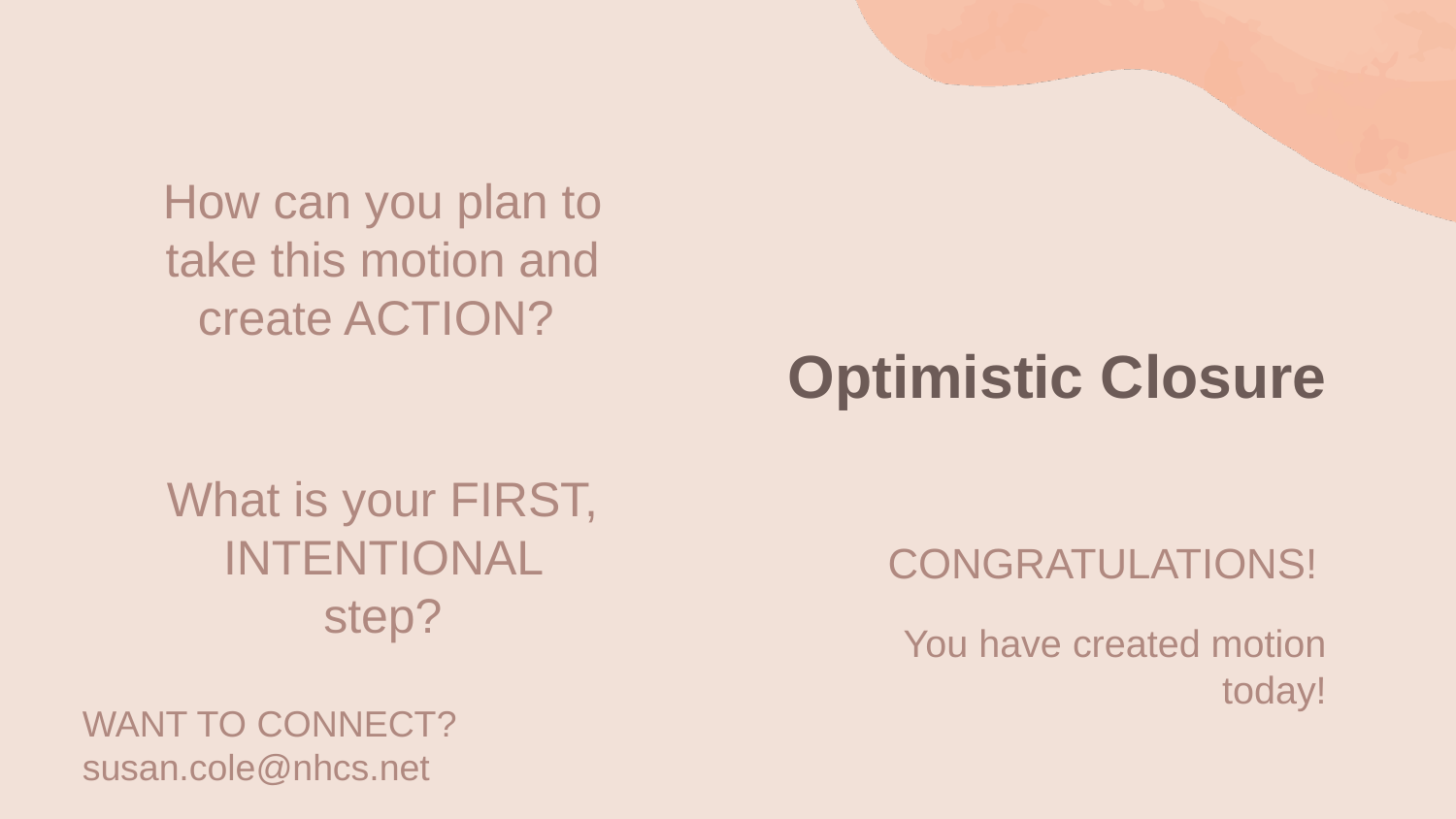

How can you plan to take this motion and create ACTION?

What is your FIRST, INTENTIONAL step?

# Optimistic Closure
CONGRATULATIONS!
You have created motion today!
WANT TO CONNECT?
susan.cole@nhcs.net